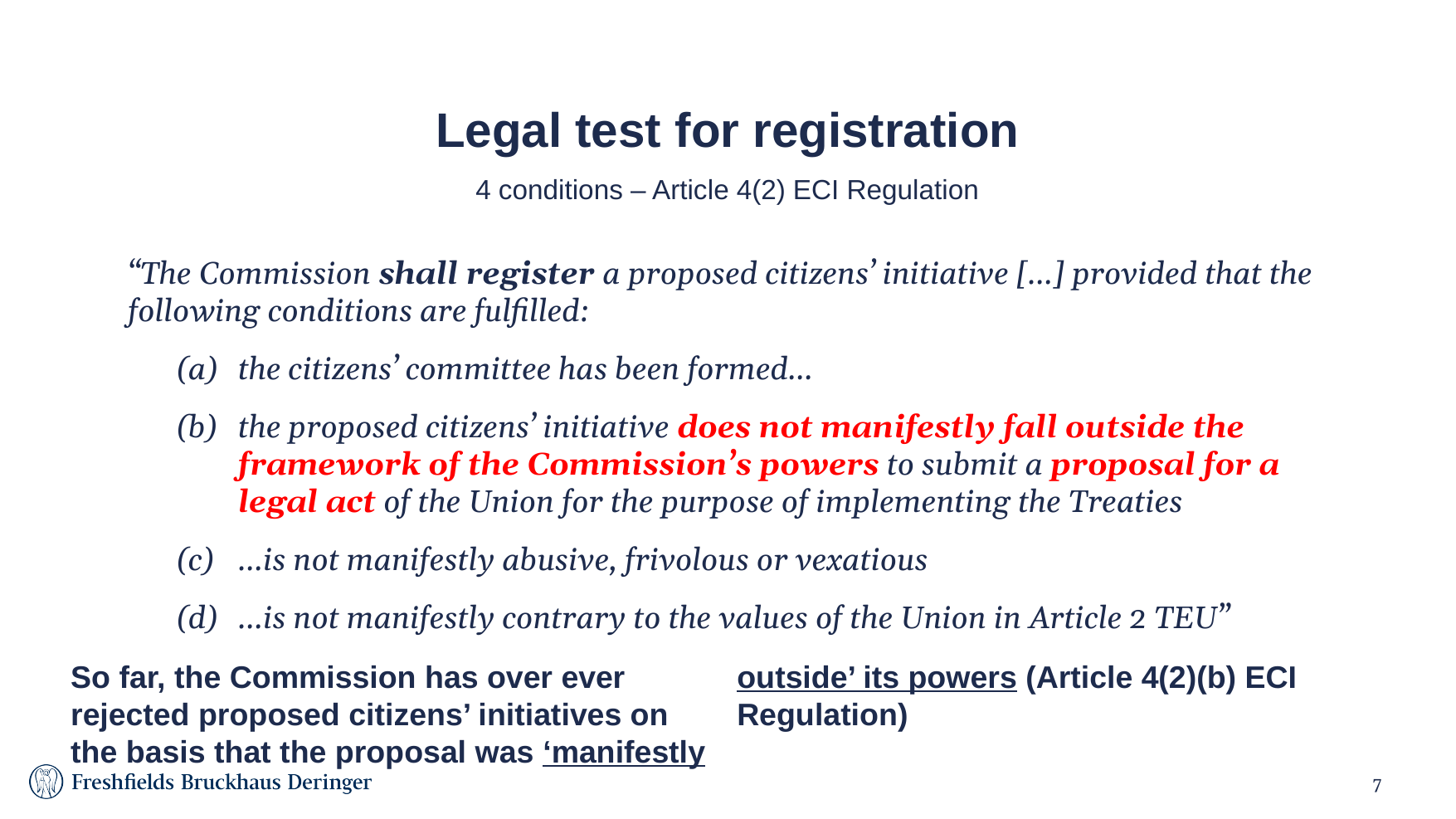

# Legal test for registration
4 conditions – Article 4(2) ECI Regulation
“The Commission shall register a proposed citizens’ initiative […] provided that the following conditions are fulfilled:
(a)	the citizens’ committee has been formed...
(b)	the proposed citizens’ initiative does not manifestly fall outside the framework of the Commission’s powers to submit a proposal for a legal act of the Union for the purpose of implementing the Treaties
(c)	…is not manifestly abusive, frivolous or vexatious
(d)	…is not manifestly contrary to the values of the Union in Article 2 TEU”

So far, the Commission has over ever rejected proposed citizens’ initiatives on the basis that the proposal was ‘manifestly outside’ its powers (Article 4(2)(b) ECI Regulation)
7